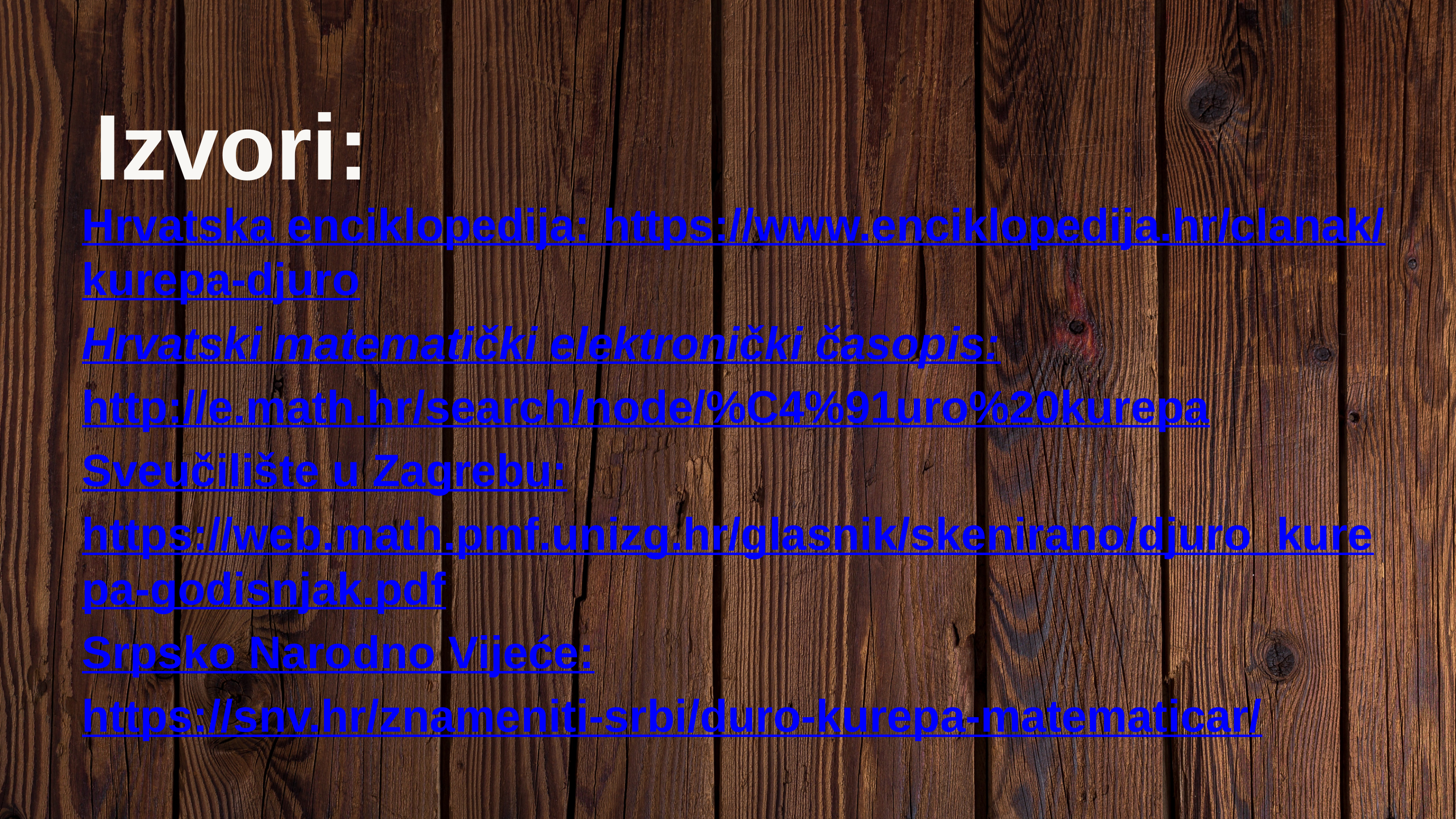

Izvori:
Hrvatska enciklopedija: https://www.enciklopedija.hr/clanak/kurepa-djuro
Hrvatski matematički elektronički časopis:
http://e.math.hr/search/node/%C4%91uro%20kurepa
Sveučilište u Zagrebu:
https://web.math.pmf.unizg.hr/glasnik/skenirano/djuro_kurepa-godisnjak.pdf
Srpsko Narodno Vijeće:
https://snv.hr/znameniti-srbi/duro-kurepa-matematicar/